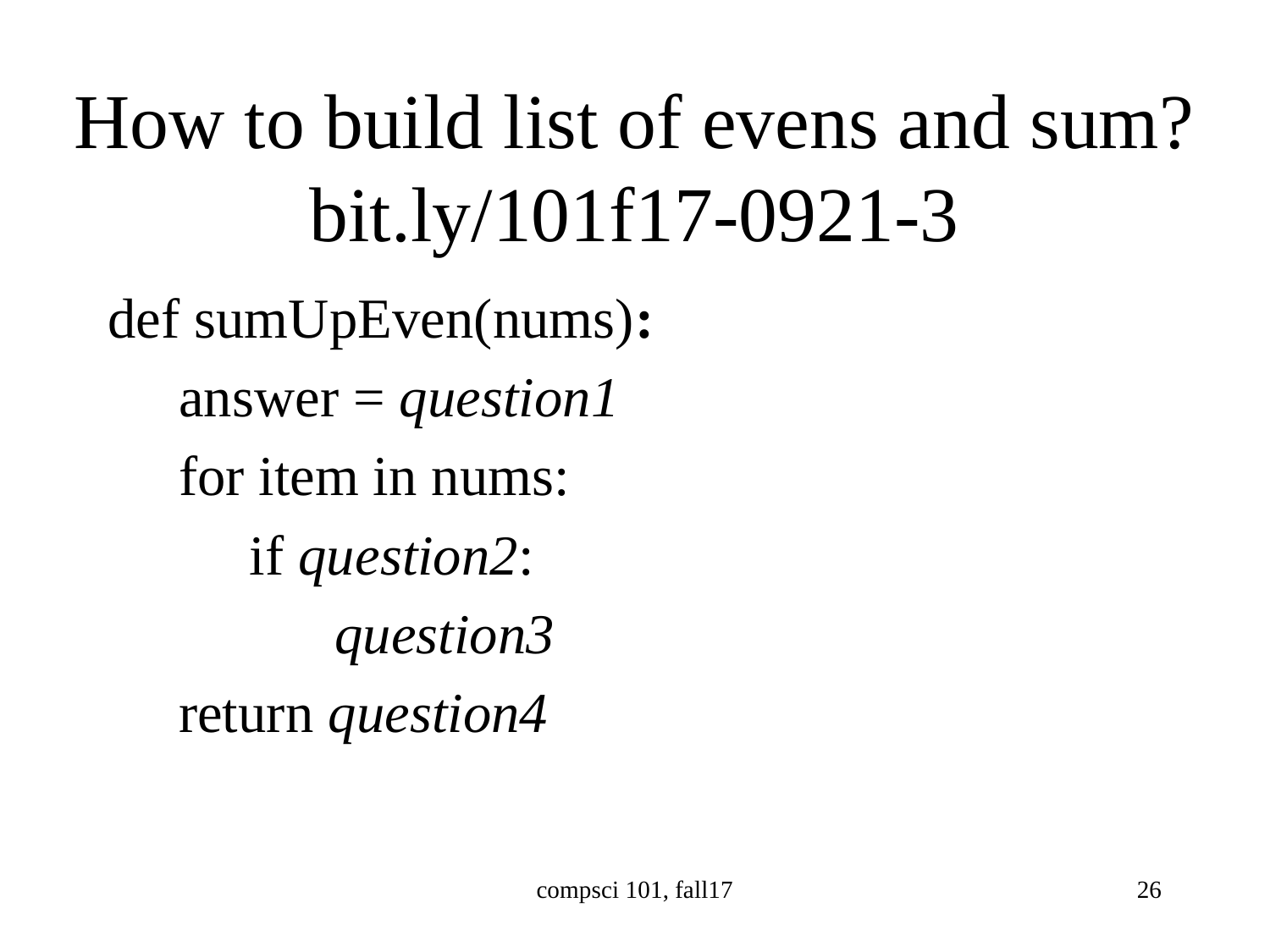

# How to build list of evens and sum? bit.ly/101f17-0921-3
def sumUpEven(nums):
     answer = question1
     for item in nums:
          if question2:
                question3
     return question4

compsci 101, fall17
26